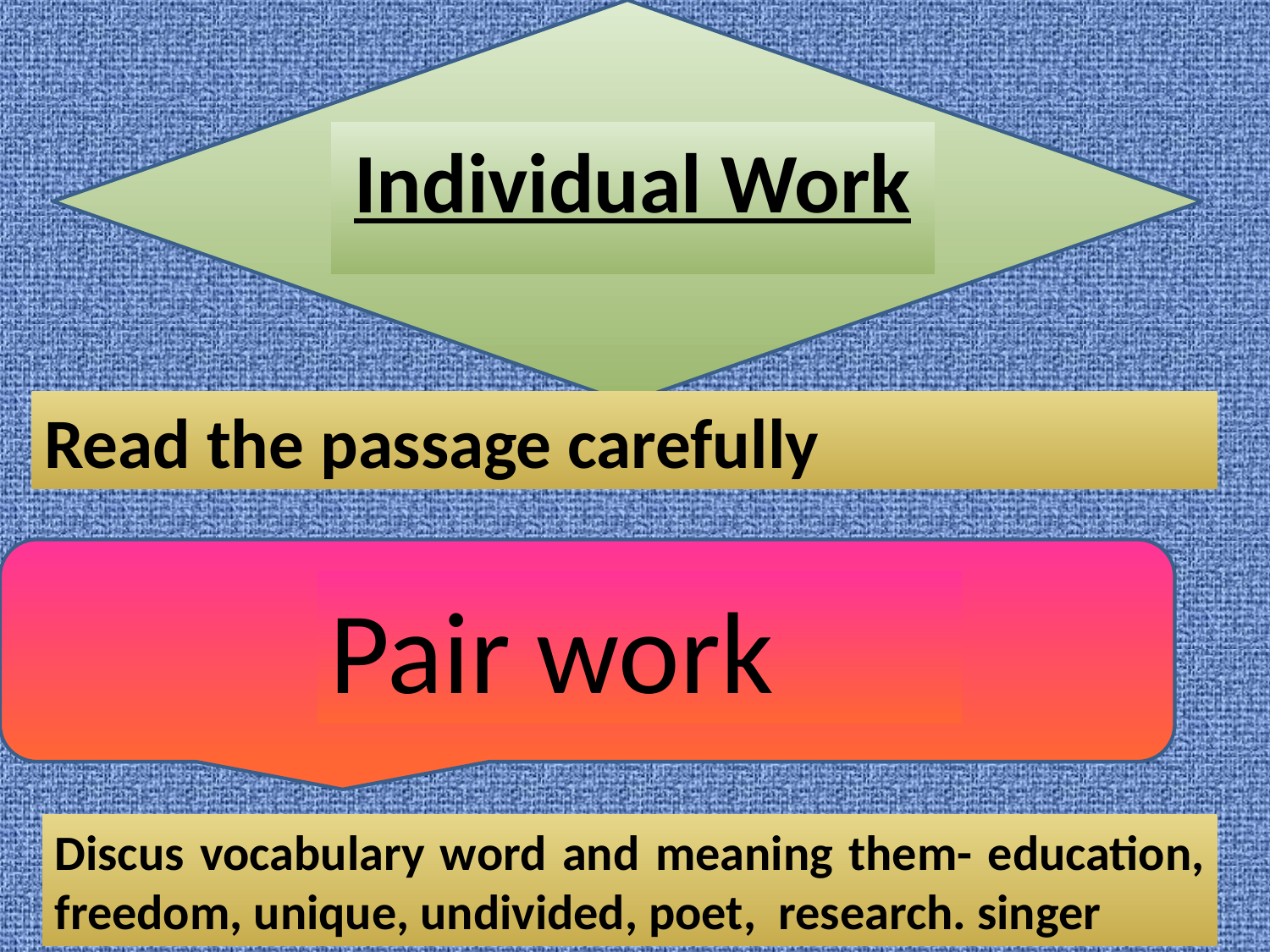

Individual Work

Read the passage carefully

Pair work
Discus vocabulary word and meaning them- education, freedom, unique, undivided, poet,  research. singer